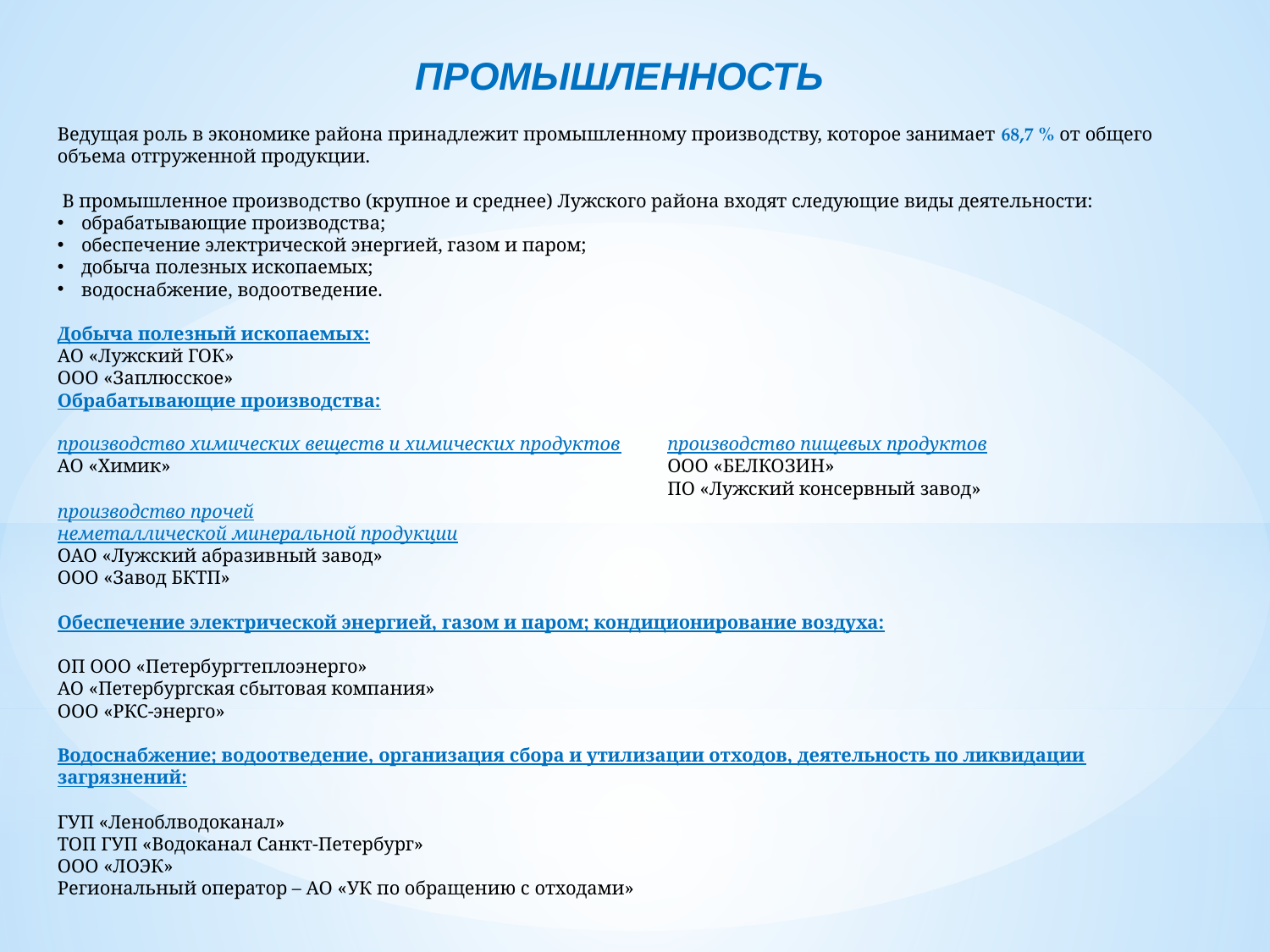

ПРОМЫШЛЕННОСТЬ
Ведущая роль в экономике района принадлежит промышленному производству, которое занимает 68,7 % от общего объема отгруженной продукции.

 В промышленное производство (крупное и среднее) Лужского района входят следующие виды деятельности:
обрабатывающие производства;
обеспечение электрической энергией, газом и паром;
добыча полезных ископаемых;
водоснабжение, водоотведение.

Добыча полезный ископаемых:
АО «Лужский ГОК»
ООО «Заплюсское»
Обрабатывающие производства:

производство прочей
неметаллической минеральной продукции
ОАО «Лужский абразивный завод»
ООО «Завод БКТП»

Обеспечение электрической энергией, газом и паром; кондиционирование воздуха:

ОП ООО «Петербургтеплоэнерго»
АО «Петербургская сбытовая компания»
ООО «РКС-энерго»

Водоснабжение; водоотведение, организация сбора и утилизации отходов, деятельность по ликвидации загрязнений:

ГУП «Леноблводоканал»
ТОП ГУП «Водоканал Санкт-Петербург»
ООО «ЛОЭК»
Региональный оператор – АО «УК по обращению с отходами»

производство химических веществ и химических продуктов
АО «Химик»
производство пищевых продуктов
ООО «БЕЛКОЗИН»
ПО «Лужский консервный завод»